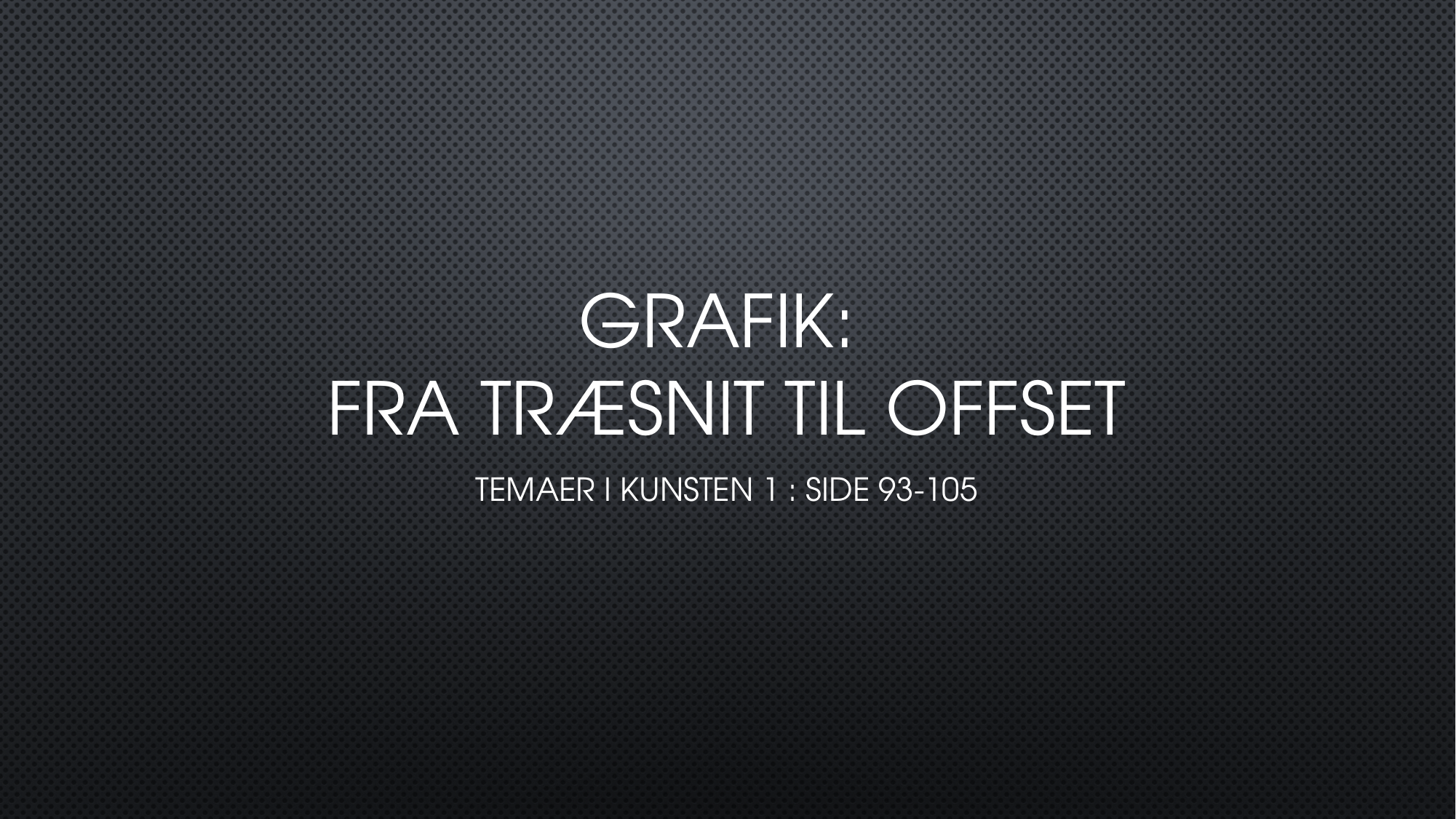

# GRAFIK: Fra træsnit til offset
Temaer i kunsten 1 : Side 93-105